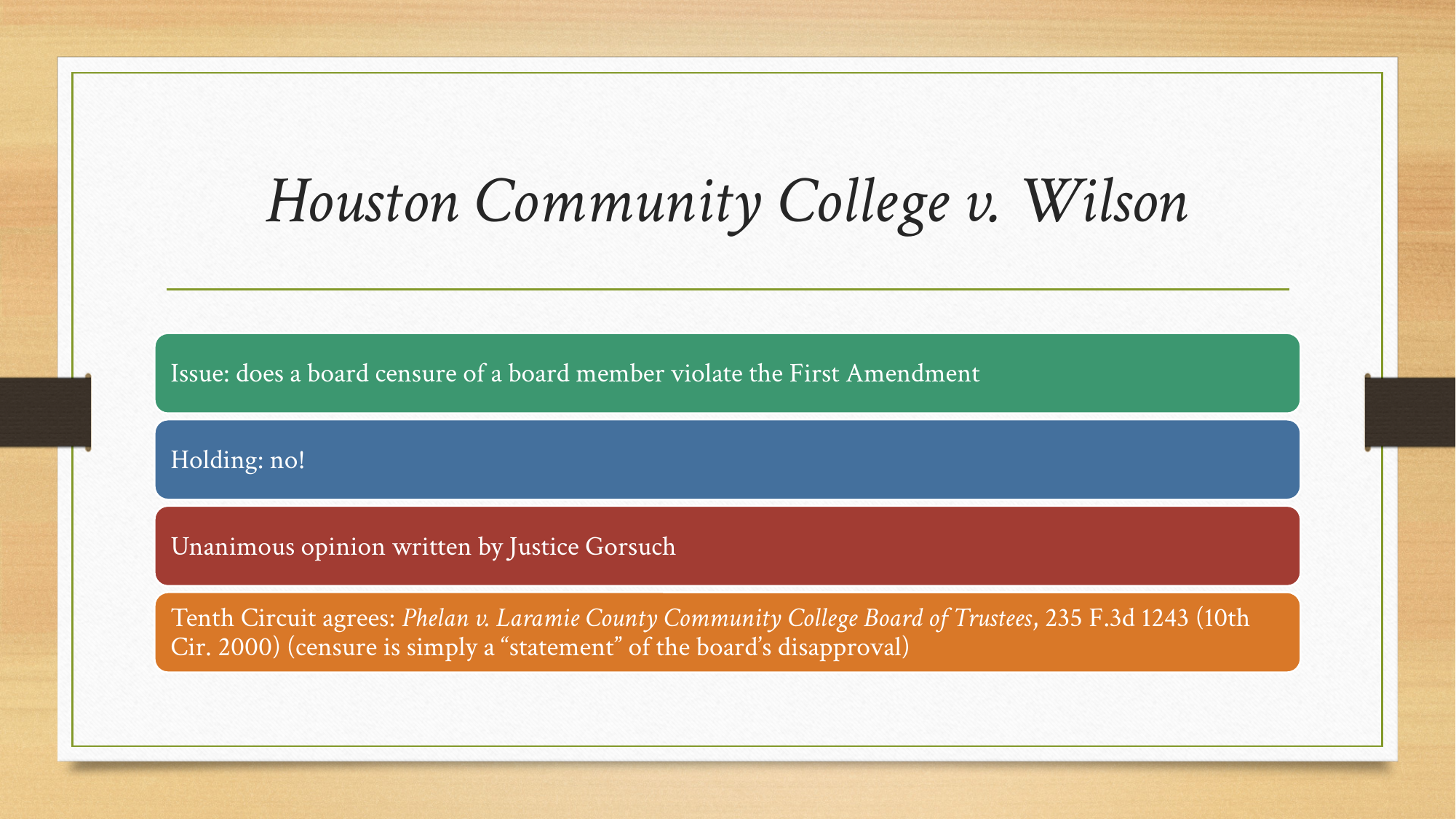

# Houston Community College v. Wilson
Issue: does a board censure of a board member violate the First Amendment
Holding: no!
Unanimous opinion written by Justice Gorsuch
Tenth Circuit agrees: Phelan v. Laramie County Community College Board of Trustees, 235 F.3d 1243 (10th Cir. 2000) (censure is simply a “statement” of the board’s disapproval)